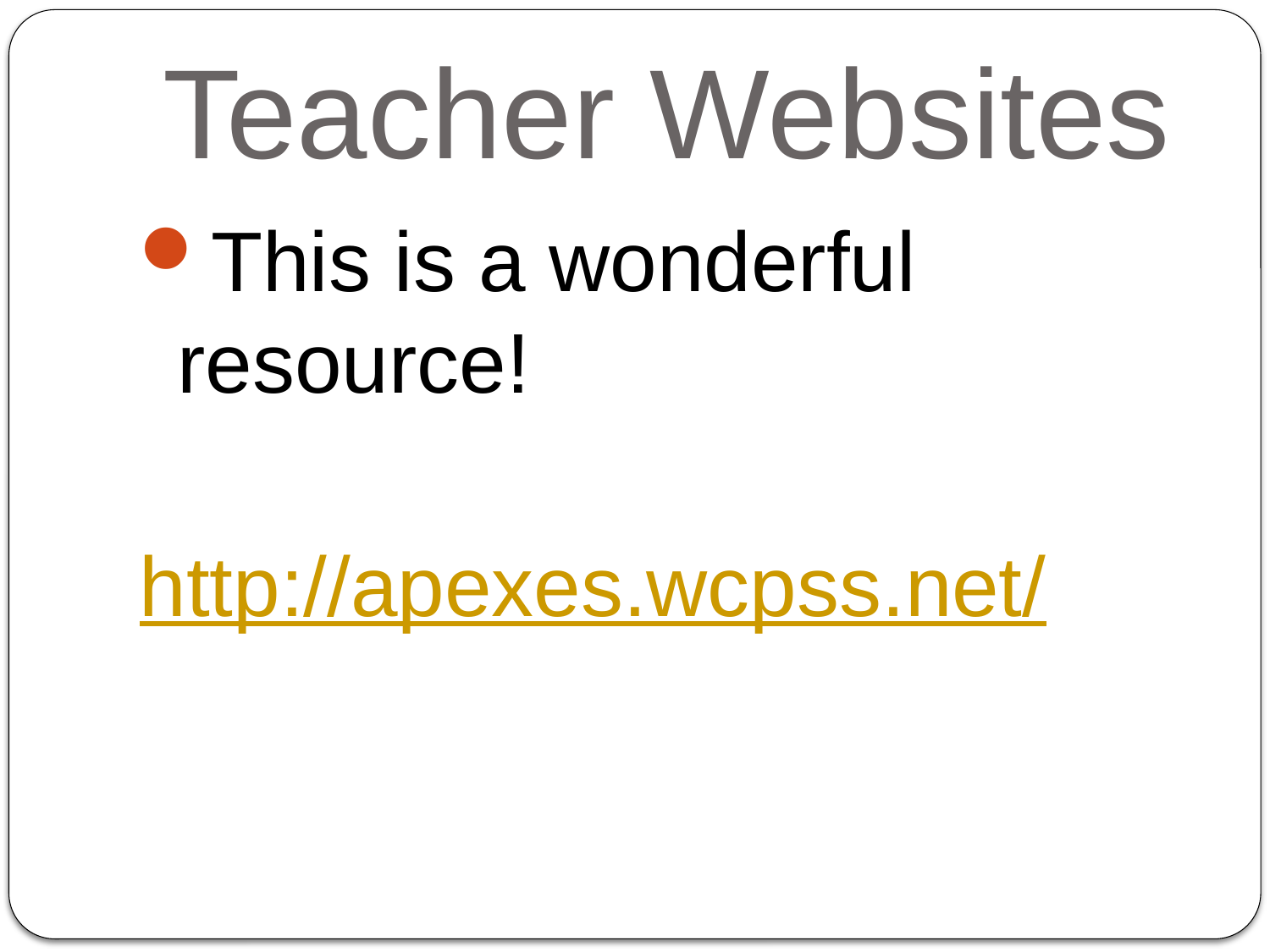

# Teacher Websites
This is a wonderful resource!

http://apexes.wcpss.net/